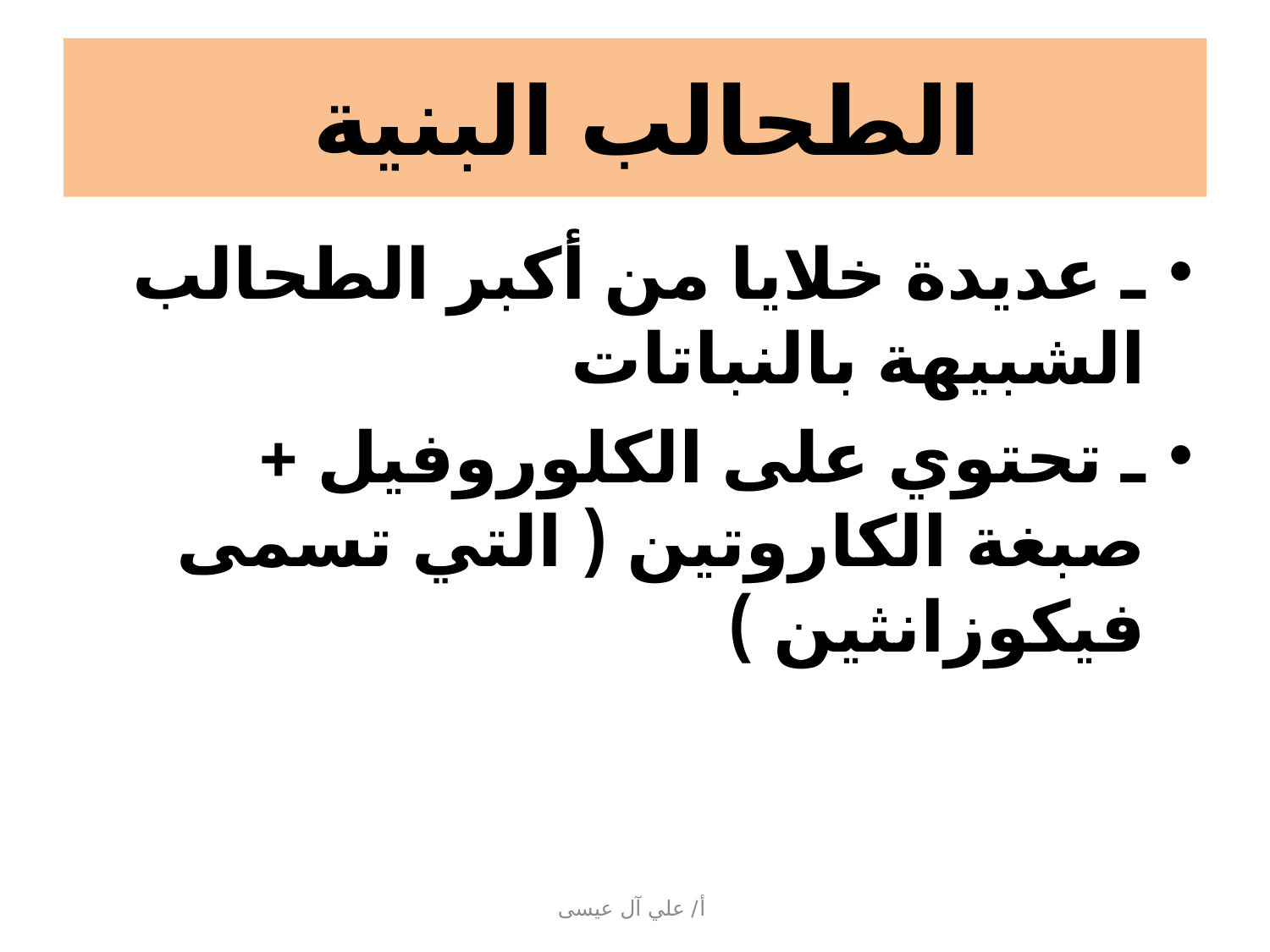

# الطحالب البنية
ـ عديدة خلايا من أكبر الطحالب الشبيهة بالنباتات
ـ تحتوي على الكلوروفيل + صبغة الكاروتين ( التي تسمى فيكوزانثين )

أ/ علي آل عيسى